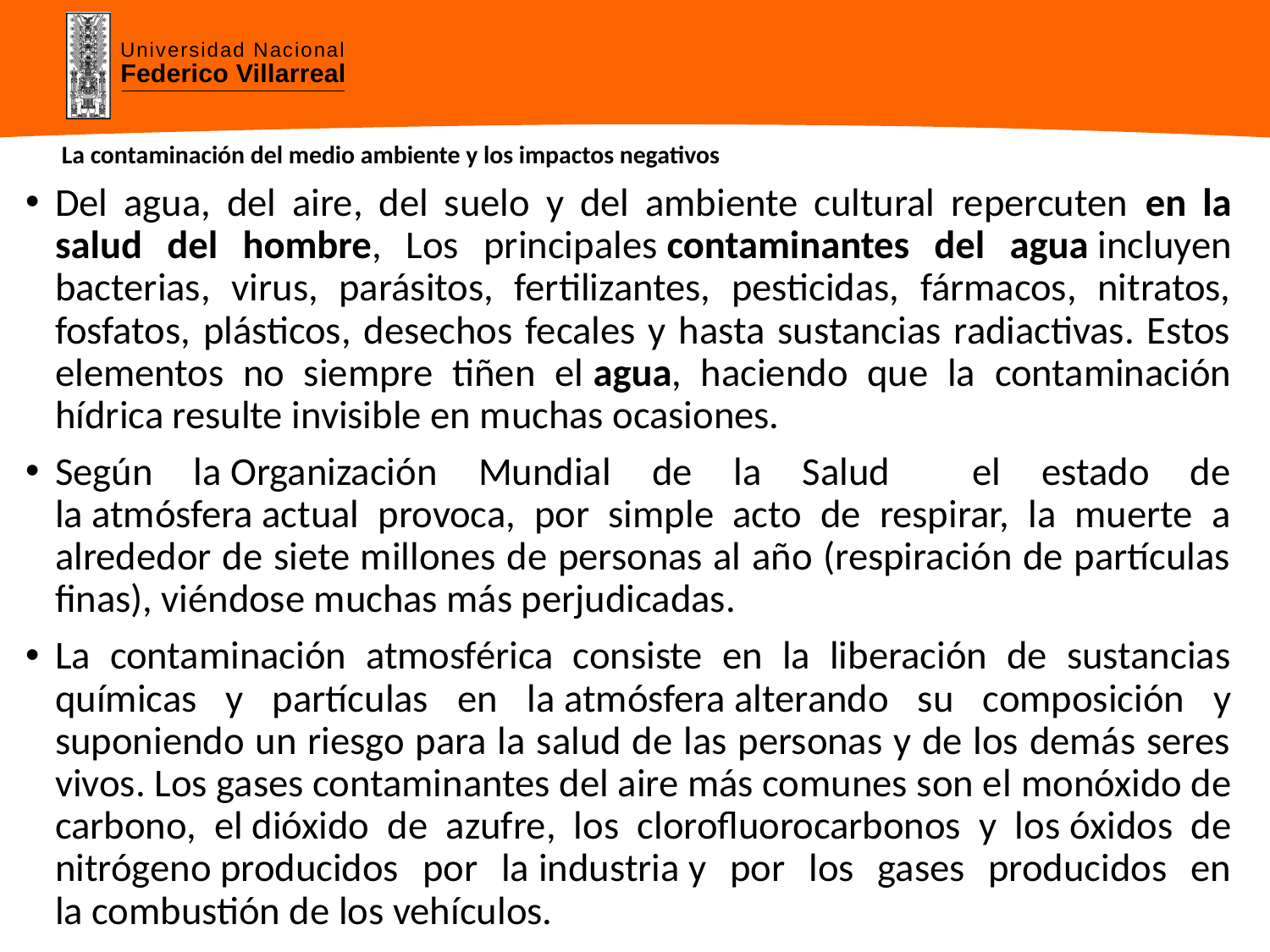

# La contaminación del medio ambiente y los impactos negativos
Del agua, del aire, del suelo y del ambiente cultural repercuten en la salud del hombre, Los principales contaminantes del agua incluyen bacterias, virus, parásitos, fertilizantes, pesticidas, fármacos, nitratos, fosfatos, plásticos, desechos fecales y hasta sustancias radiactivas. Estos elementos no siempre tiñen el agua, haciendo que la contaminación hídrica resulte invisible en muchas ocasiones.
Según la Organización Mundial de la Salud  el estado de la atmósfera actual provoca, por simple acto de respirar, la muerte a alrededor de siete millones de personas al año (respiración de partículas finas), viéndose muchas más perjudicadas.
La contaminación atmosférica consiste en la liberación de sustancias químicas y partículas en la atmósfera alterando su composición y suponiendo un riesgo para la salud de las personas y de los demás seres vivos.​ Los gases contaminantes del aire más comunes son el monóxido de carbono, el dióxido de azufre, los clorofluorocarbonos y los óxidos de nitrógeno producidos por la industria y por los gases producidos en la combustión de los vehículos.